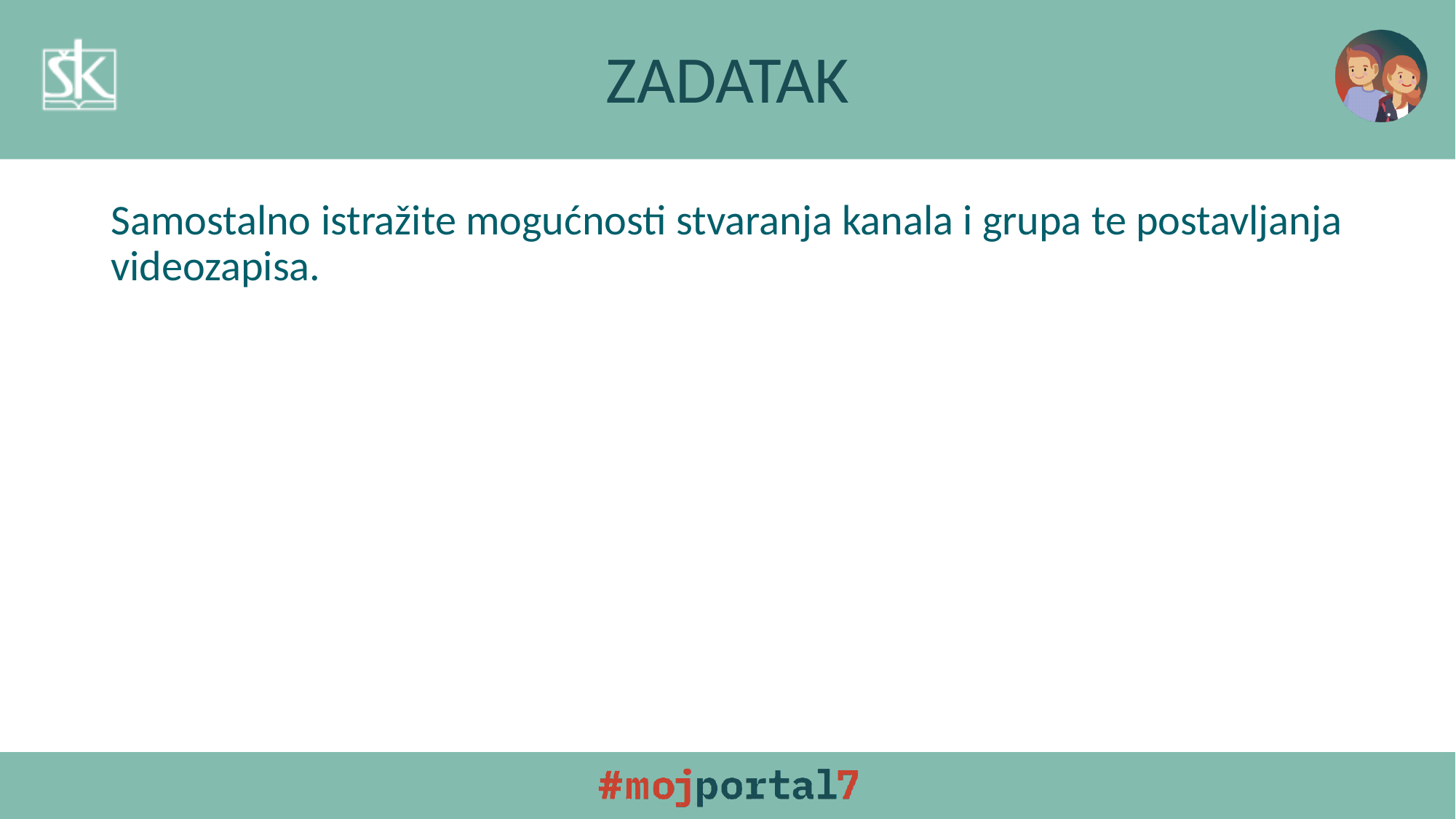

# ZADATAK
Samostalno istražite mogućnosti stvaranja kanala i grupa te postavljanja videozapisa.